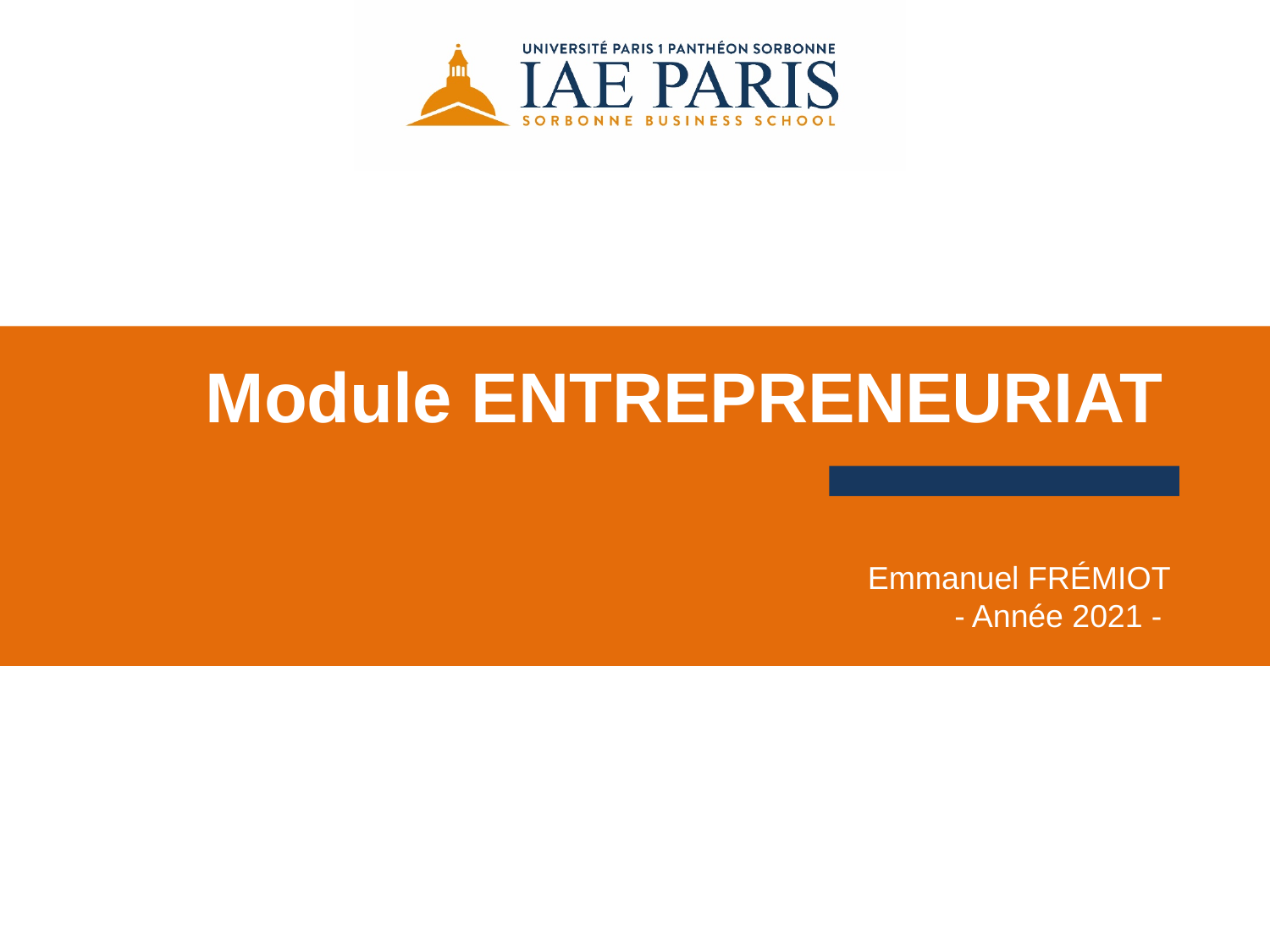

Module ENTREPRENEURIAT

Emmanuel FRÉMIOT
- Année 2021 -